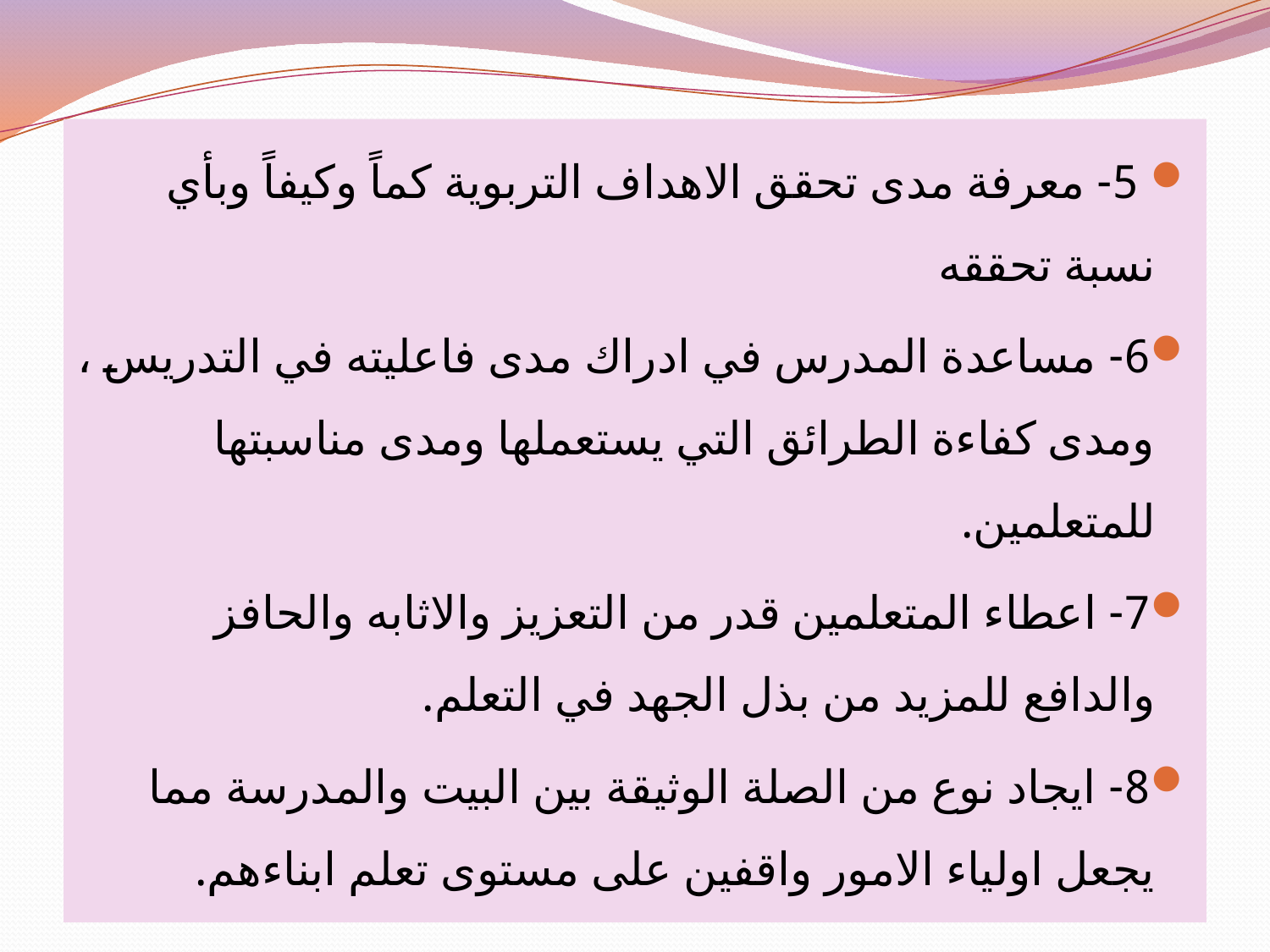

5- معرفة مدى تحقق الاهداف التربوية كماً وكيفاً وبأي نسبة تحققه
6- مساعدة المدرس في ادراك مدى فاعليته في التدريس ، ومدى كفاءة الطرائق التي يستعملها ومدى مناسبتها للمتعلمين.
7- اعطاء المتعلمين قدر من التعزيز والاثابه والحافز والدافع للمزيد من بذل الجهد في التعلم.
8- ايجاد نوع من الصلة الوثيقة بين البيت والمدرسة مما يجعل اولياء الامور واقفين على مستوى تعلم ابناءهم.